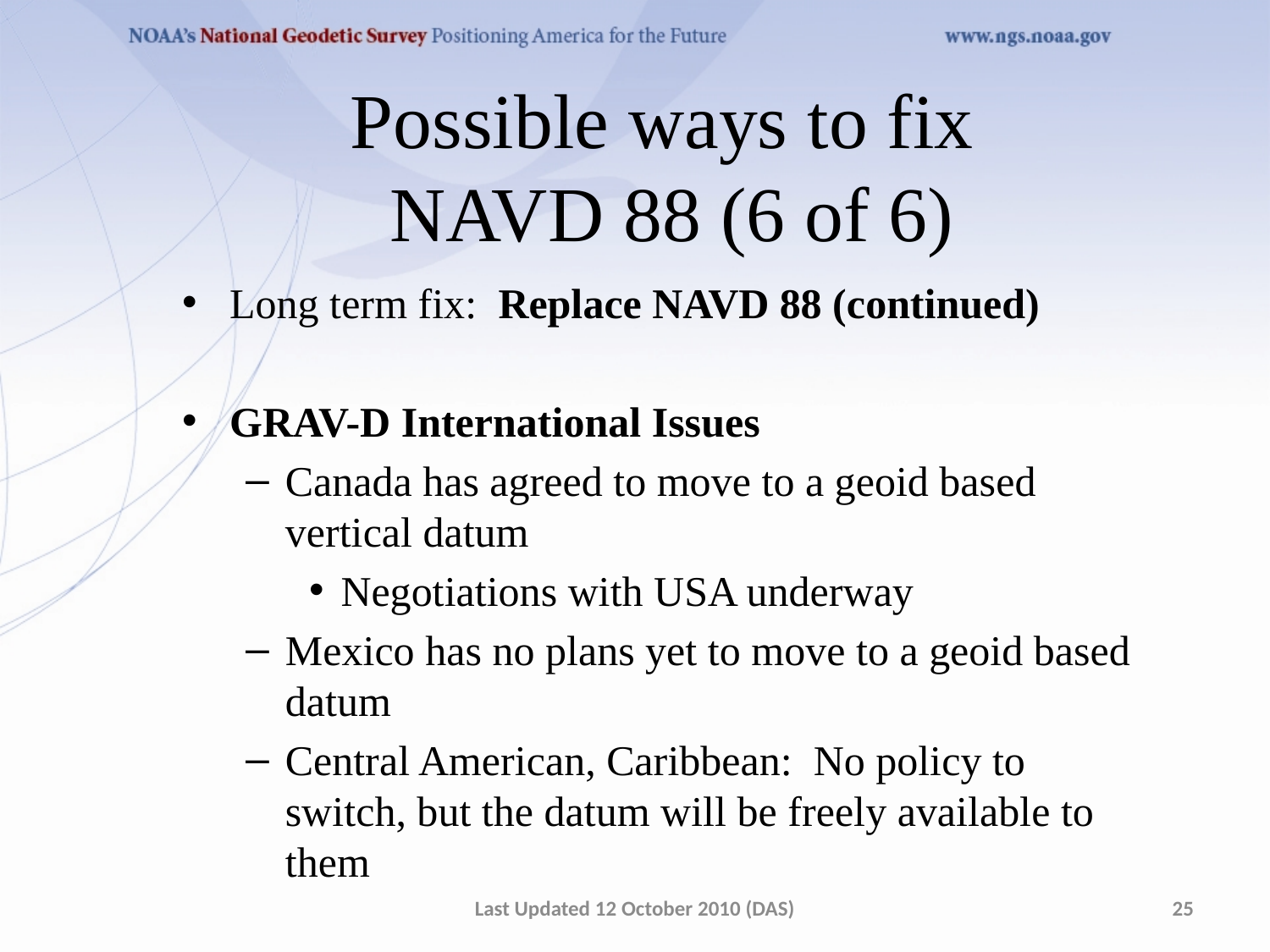

Possible ways to fix
NAVD 88 (6 of 6)
Long term fix:  Replace NAVD 88 (continued)

GRAV-D International Issues
Canada has agreed to move to a geoid based vertical datum
Negotiations with USA underway
Mexico has no plans yet to move to a geoid based datum
Central American, Caribbean:  No policy to switch, but the datum will be freely available to them

Last Updated 12 October 2010 (DAS)
25